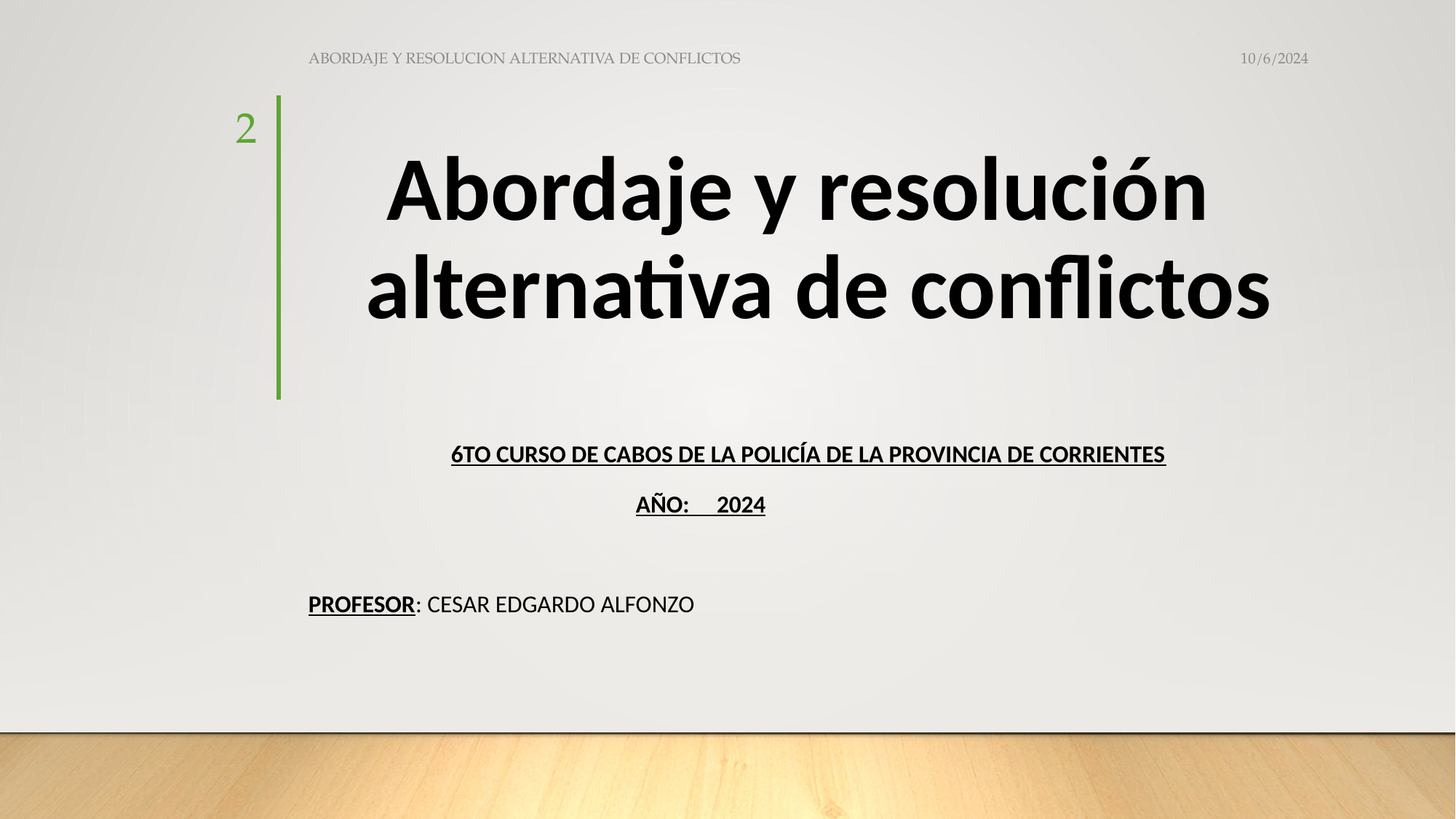

ABORDAJE Y RESOLUCION ALTERNATIVA DE CONFLICTOS
10/6/2024
2
# Abordaje y resolución alternativa de conflictos
6to curso de cabos de la policía de la provincia de corrientes
                                                            AÑO:     2024

Profesor: Cesar edgardo alfONZO